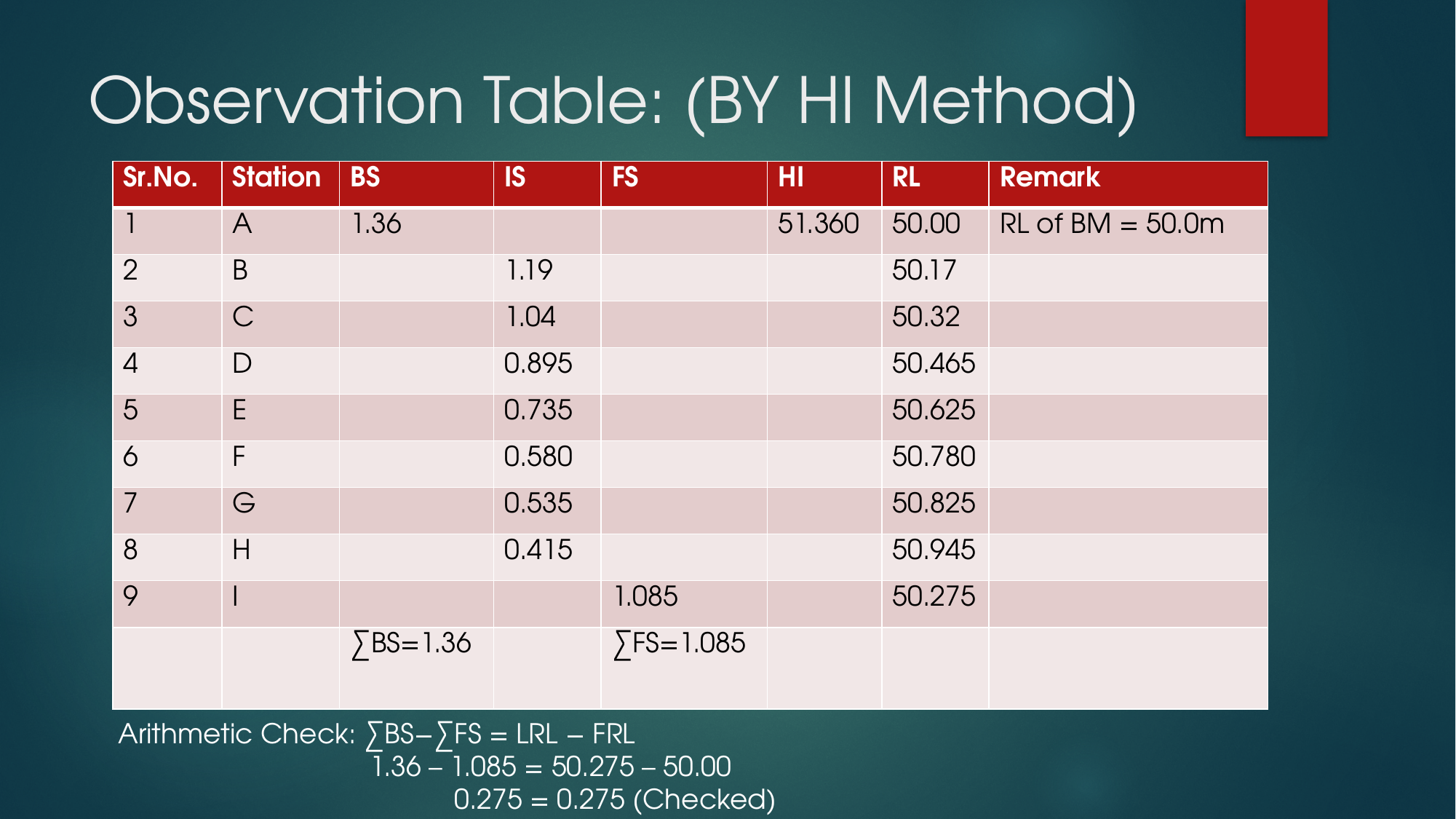

# Observation Table: (BY HI Method)
| Sr.No. | Station | BS | IS | FS | HI | RL | Remark |
| --- | --- | --- | --- | --- | --- | --- | --- |
| 1 | A | 1.36 |  |  | 51.360 | 50.00 | RL of BM = 50.0m |
| 2 | B |  | 1.19 |  |  | 50.17 |  |
| 3 | C |  | 1.04 |  |  | 50.32 |  |
| 4 | D |  | 0.895 |  |  | 50.465 |  |
| 5 | E |  | 0.735 |  |  | 50.625 |  |
| 6 | F |  | 0.580 |  |  | 50.780 |  |
| 7 | G |  | 0.535 |  |  | 50.825 |  |
| 8 | H |  | 0.415 |  |  | 50.945 |  |
| 9 | I |  |  | 1.085 |  | 50.275 |  |
|  |  | ∑BS=1.36 |  | ∑FS=1.085 |  |  |  |
Arithmetic Check: ∑BS−∑FS = LRL − FRL
                                 1.36 – 1.085 = 50.275 – 50.00
                                            0.275 = 0.275 (Checked)